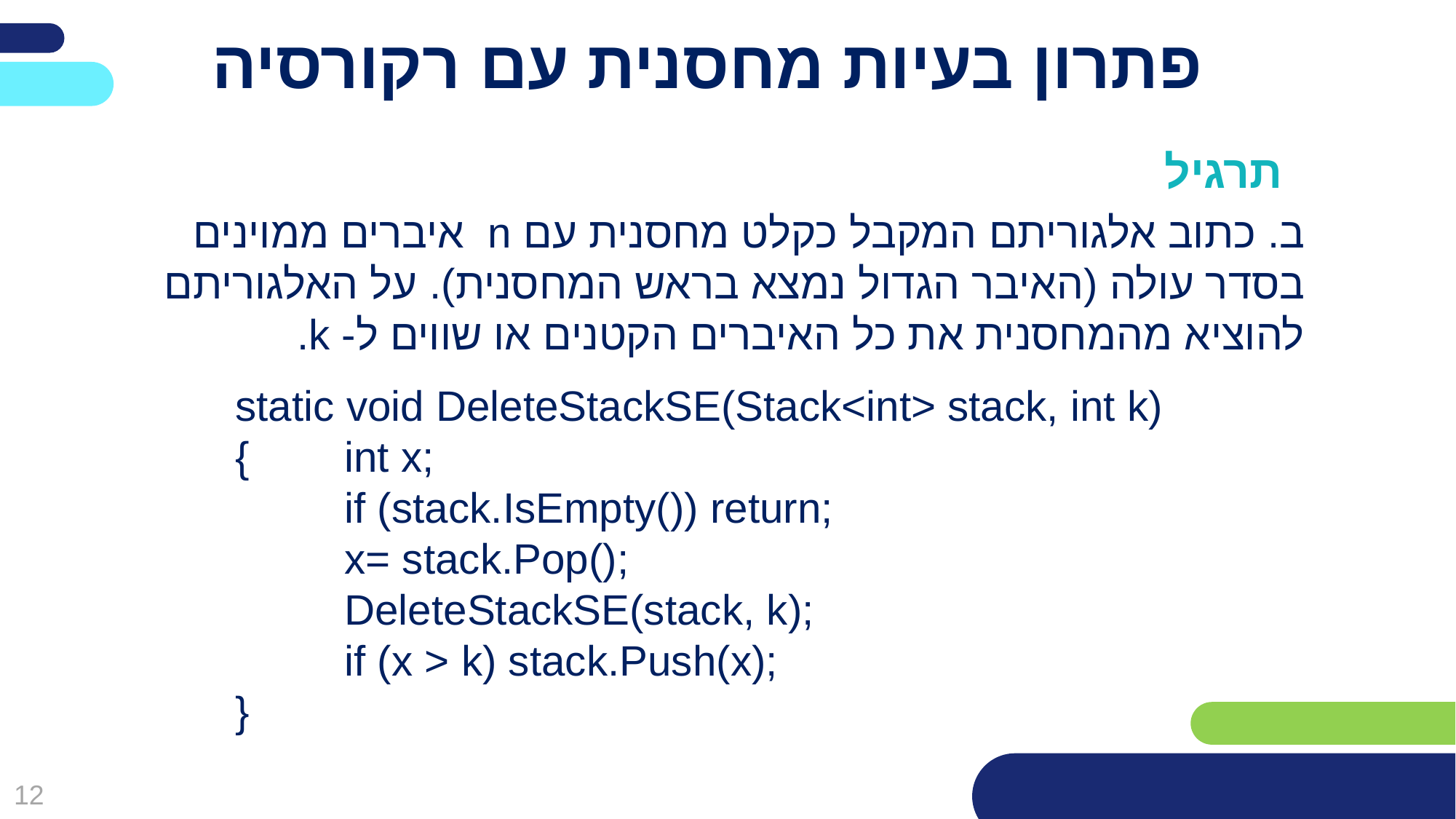

פריסה 3
(הפריסות שונות זו מזו במיקום תיבות הטקסט וגרפיקת הרקע,
ותוכלו לגוון ביניהן)
# פתרון בעיות מחסנית עם רקורסיה
תרגיל
את השקופית הזו תוכלו לשכפל, על מנת ליצור שקופיות נוספות הזהות לה – אליהן תוכלו להכניס את התכנים.

כדי לשכפל אותה, לחצו עליה קליק ימיני בתפריט השקופיות בצד ובחרו
"שכפל שקופית" או "Duplicate Slide"
(מחקו ריבוע זה לאחר הקריאה)

ב. כתוב אלגוריתם המקבל כקלט מחסנית עם n  איברים ממוינים בסדר עולה (האיבר הגדול נמצא בראש המחסנית). על האלגוריתם להוציא מהמחסנית את כל האיברים הקטנים או שווים ל- k.
static void DeleteStackSE(Stack<int> stack, int k)
{	int x;
	if (stack.IsEmpty()) return;
	x= stack.Pop();
	DeleteStackSE(stack, k);
	if (x > k) stack.Push(x);
}